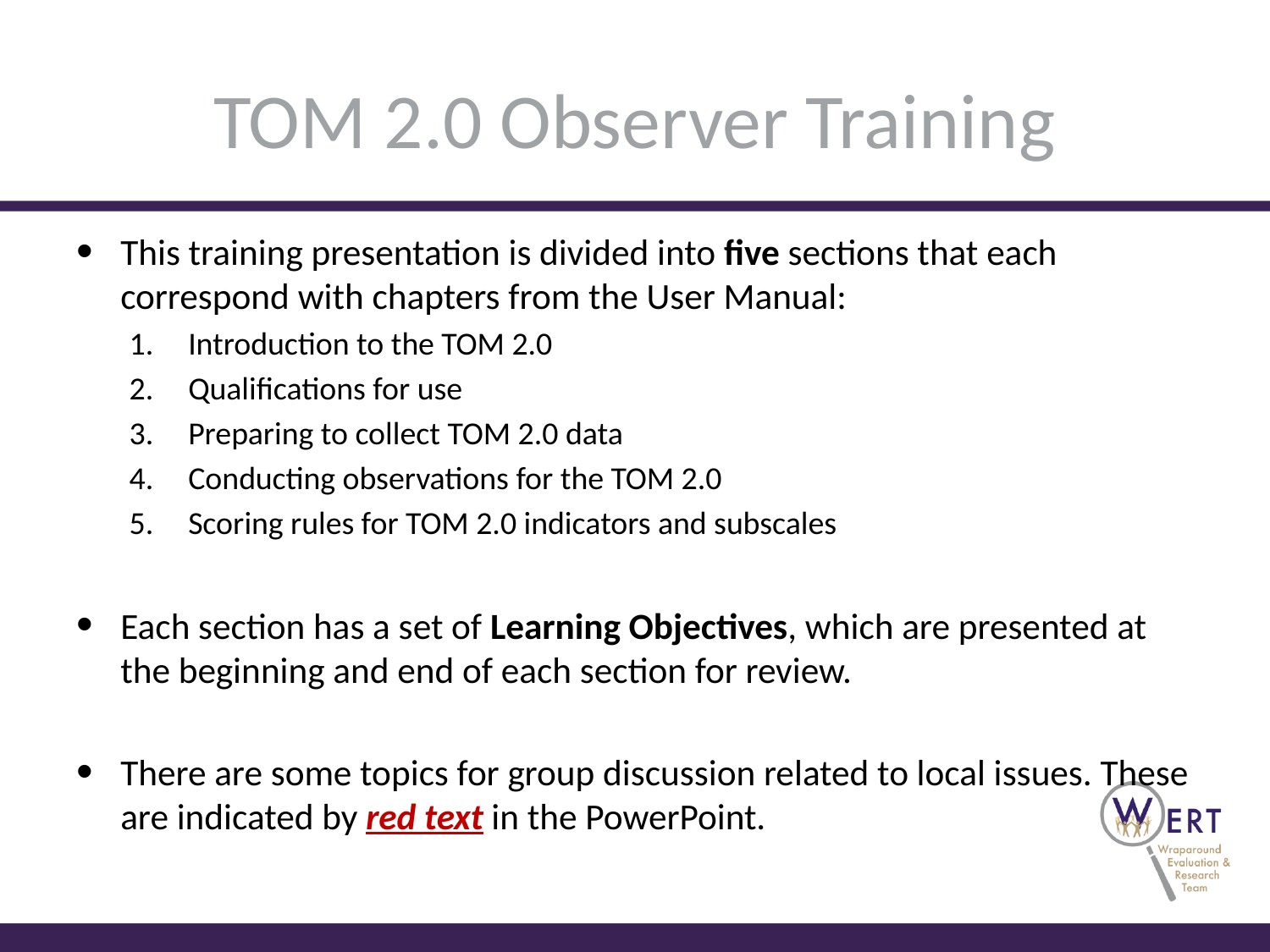

# TOM 2.0 Observer Training
This training presentation is divided into five sections that each correspond with chapters from the User Manual:
Introduction to the TOM 2.0
Qualifications for use
Preparing to collect TOM 2.0 data
Conducting observations for the TOM 2.0
Scoring rules for TOM 2.0 indicators and subscales

Each section has a set of Learning Objectives, which are presented at the beginning and end of each section for review.

There are some topics for group discussion related to local issues. These are indicated by red text in the PowerPoint.